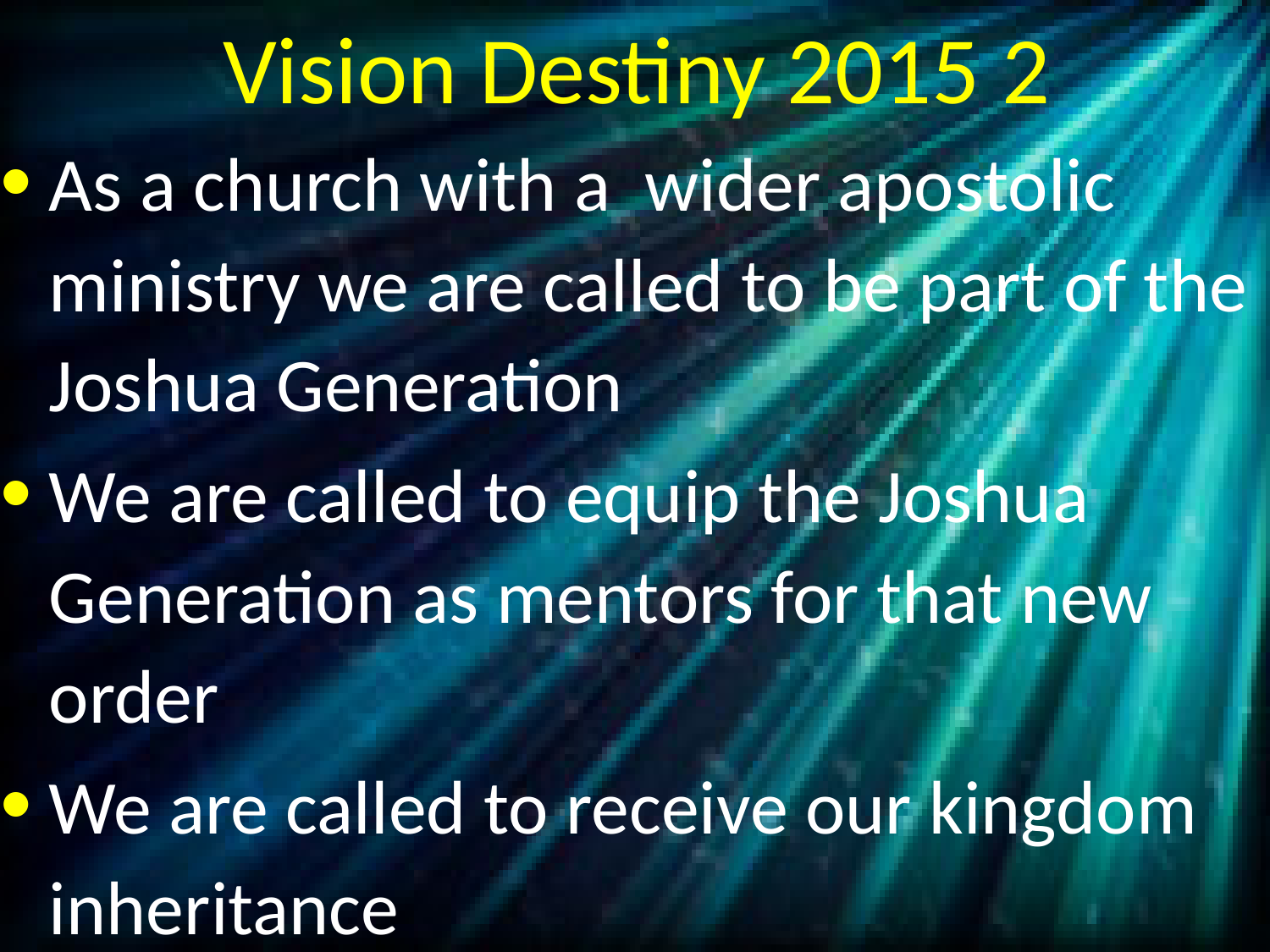

# Vision Destiny 2015 2
As a church with a  wider apostolic ministry we are called to be part of the Joshua Generation
We are called to equip the Joshua Generation as mentors for that new order
We are called to receive our kingdom inheritance